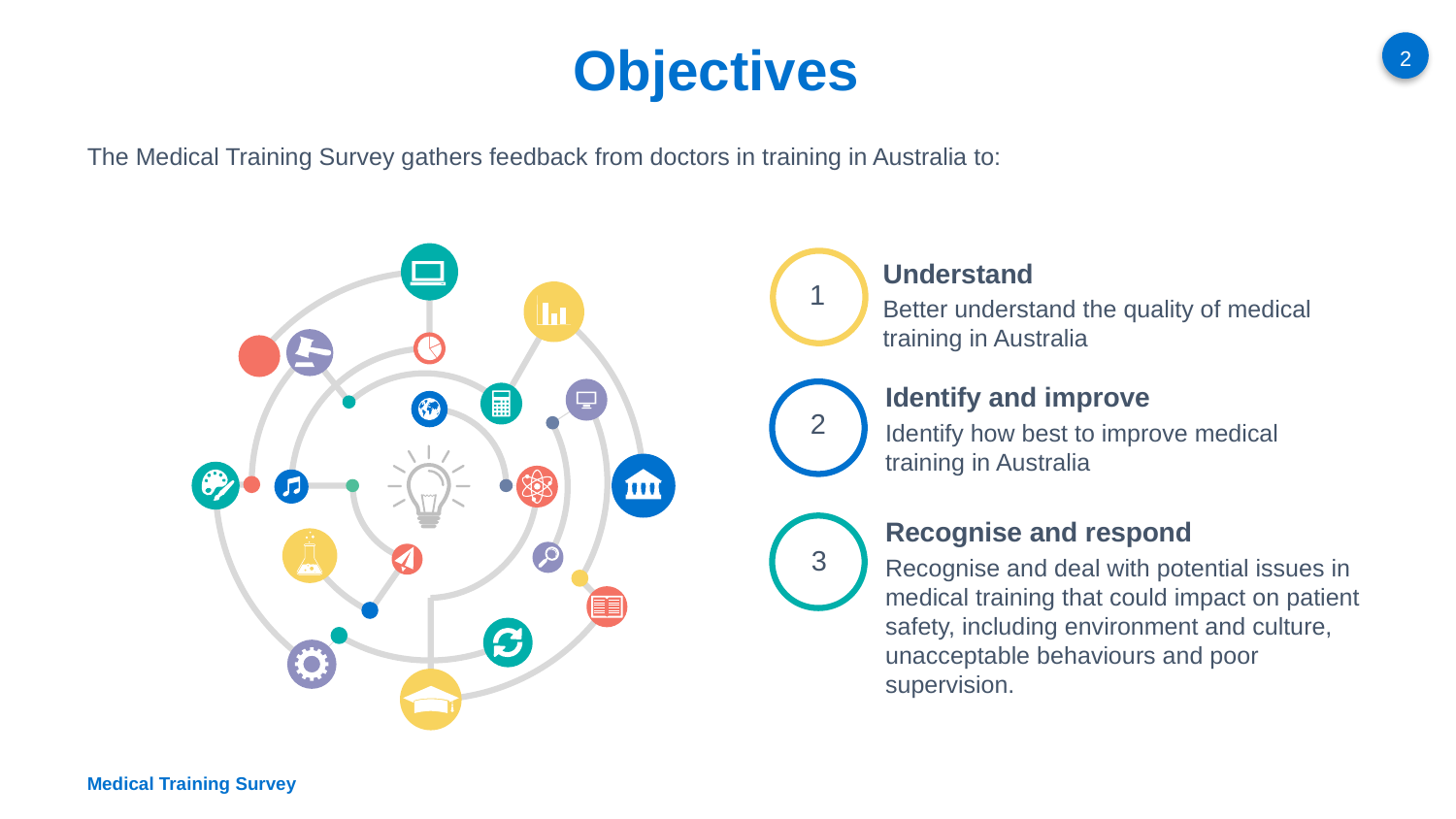

# Objectives
The Medical Training Survey gathers feedback from doctors in training in Australia to:

Understand
Better understand the quality of medical training in Australia

1

Identify and improve
Identify how best to improve medical training in Australia

2

Recognise and respond
Recognise and deal with potential issues in medical training that could impact on patient safety, including environment and culture, unacceptable behaviours and poor supervision.

3